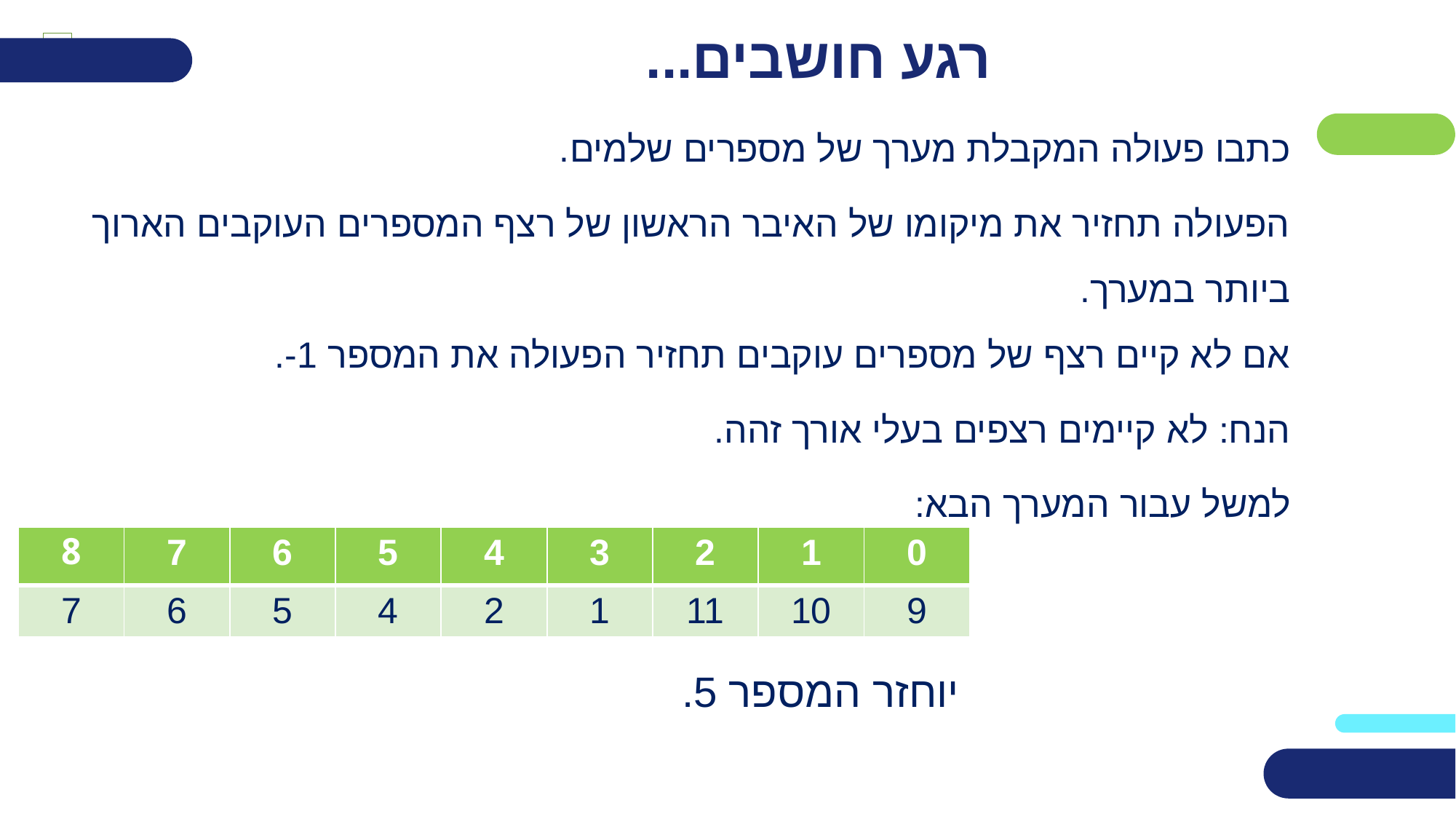

# רגע חושבים...
כתבו פעולה המקבלת מערך של מספרים שלמים.
הפעולה תחזיר את מיקומו של האיבר הראשון של רצף המספרים העוקבים הארוך ביותר במערך.
אם לא קיים רצף של מספרים עוקבים תחזיר הפעולה את המספר 1-.
הנח: לא קיימים רצפים בעלי אורך זהה.
למשל עבור המערך הבא:

| 8 | 7 | 6 | 5 | 4 | 3 | 2 | 1 | 0 |
| --- | --- | --- | --- | --- | --- | --- | --- | --- |
| 7 | 6 | 5 | 4 | 2 | 1 | 11 | 10 | 9 |
יוחזר המספר 5.